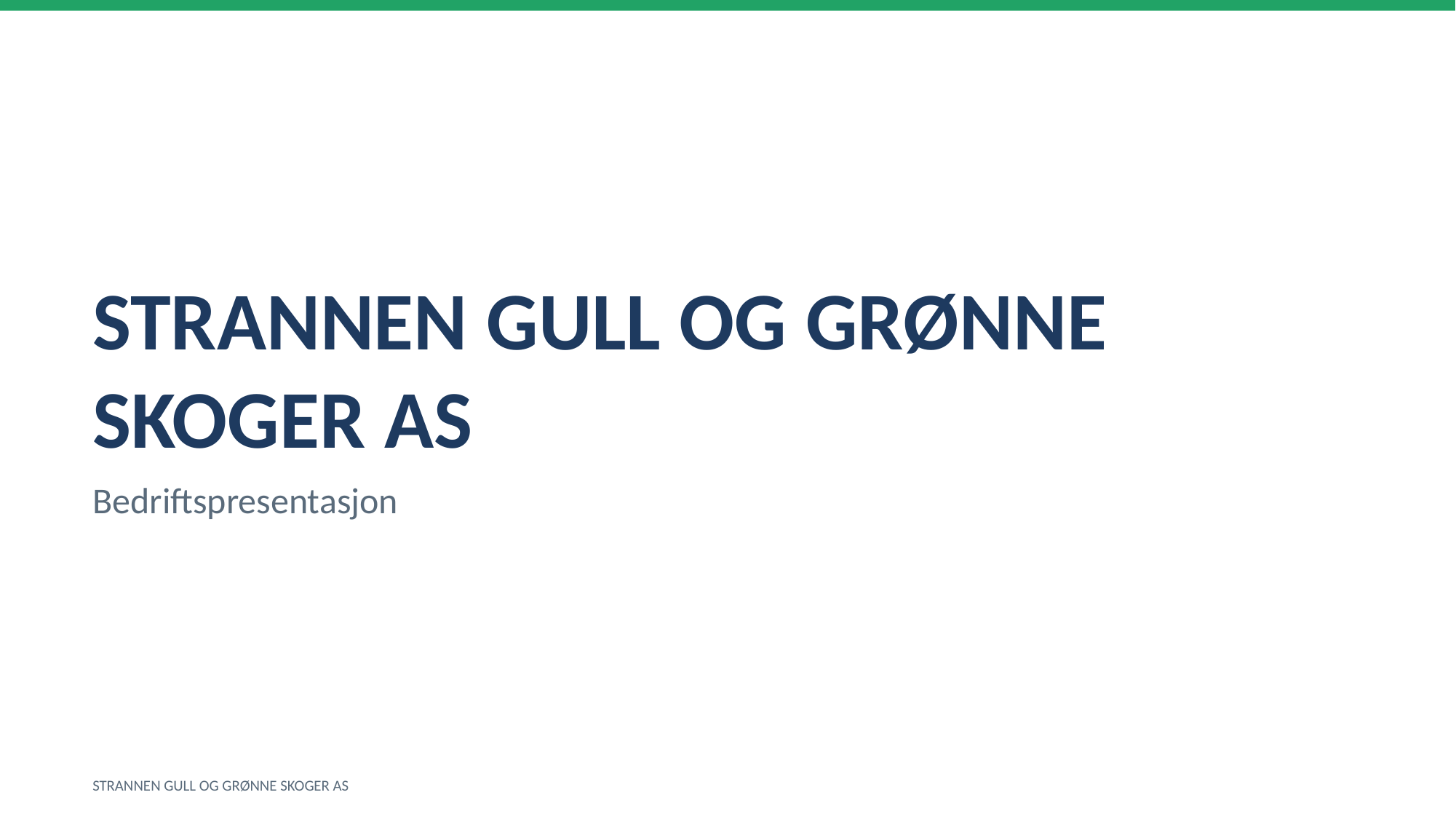

STRANNEN GULL OG GRØNNE SKOGER AS
Bedriftspresentasjon
STRANNEN GULL OG GRØNNE SKOGER AS